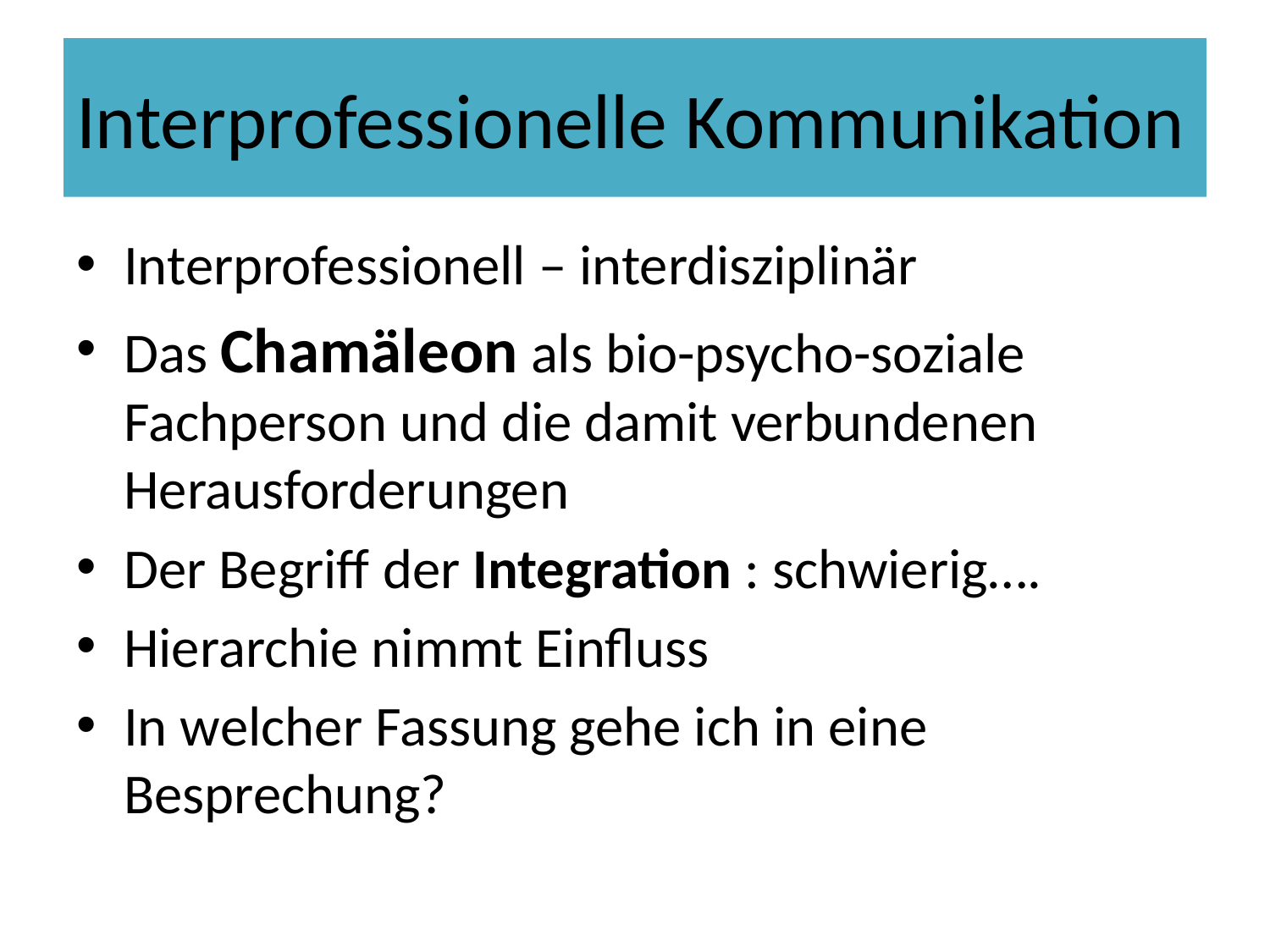

# Interprofessionelle Kommunikation
Interprofessionell – interdisziplinär
Das Chamäleon als bio-psycho-soziale Fachperson und die damit verbundenen Herausforderungen
Der Begriff der Integration : schwierig….
Hierarchie nimmt Einfluss
In welcher Fassung gehe ich in eine Besprechung?